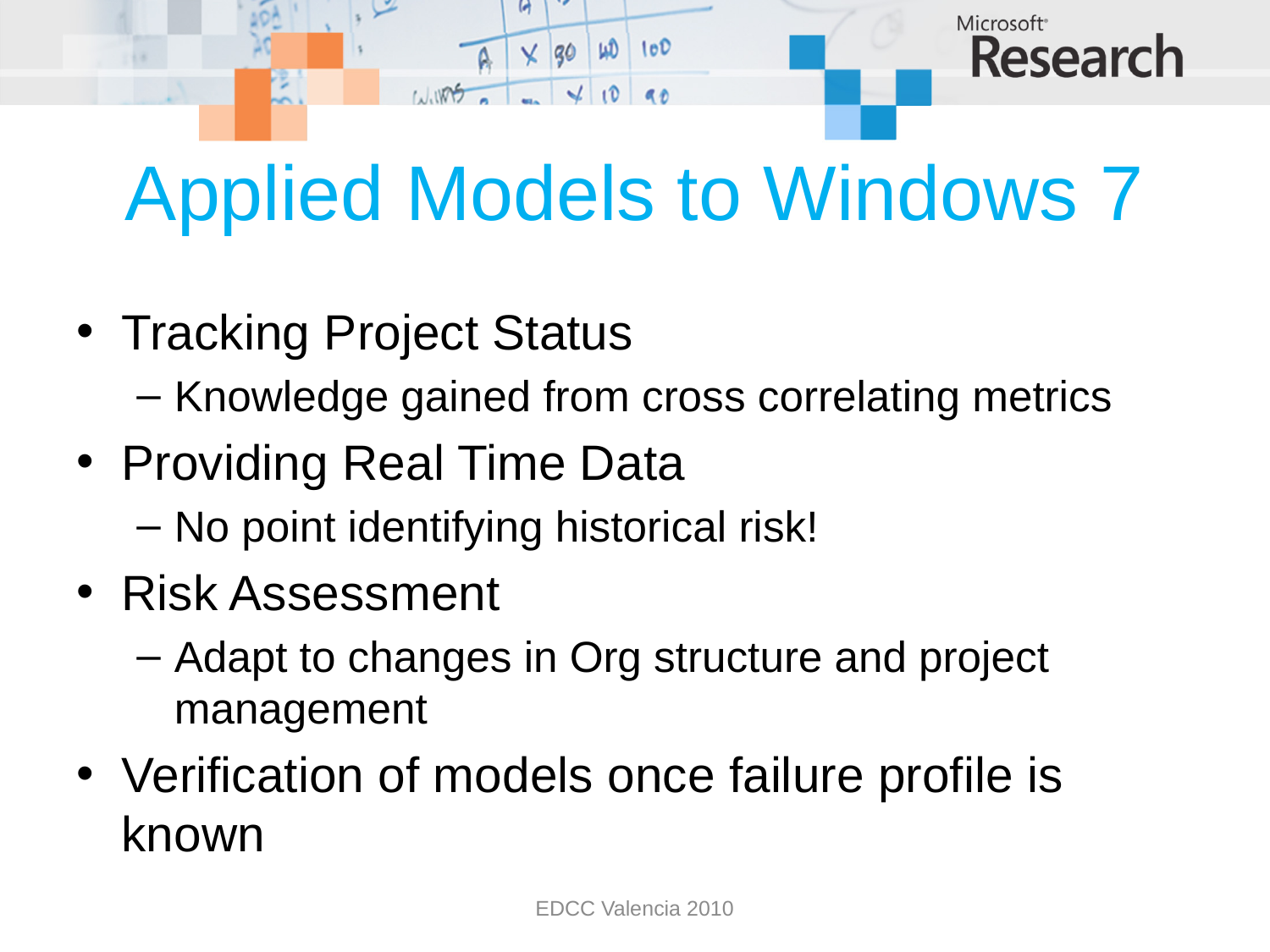

# Applied Models to Windows 7
Tracking Project Status
Knowledge gained from cross correlating metrics
Providing Real Time Data
No point identifying historical risk!
Risk Assessment
Adapt to changes in Org structure and project management
Verification of models once failure profile is known
EDCC Valencia 2010